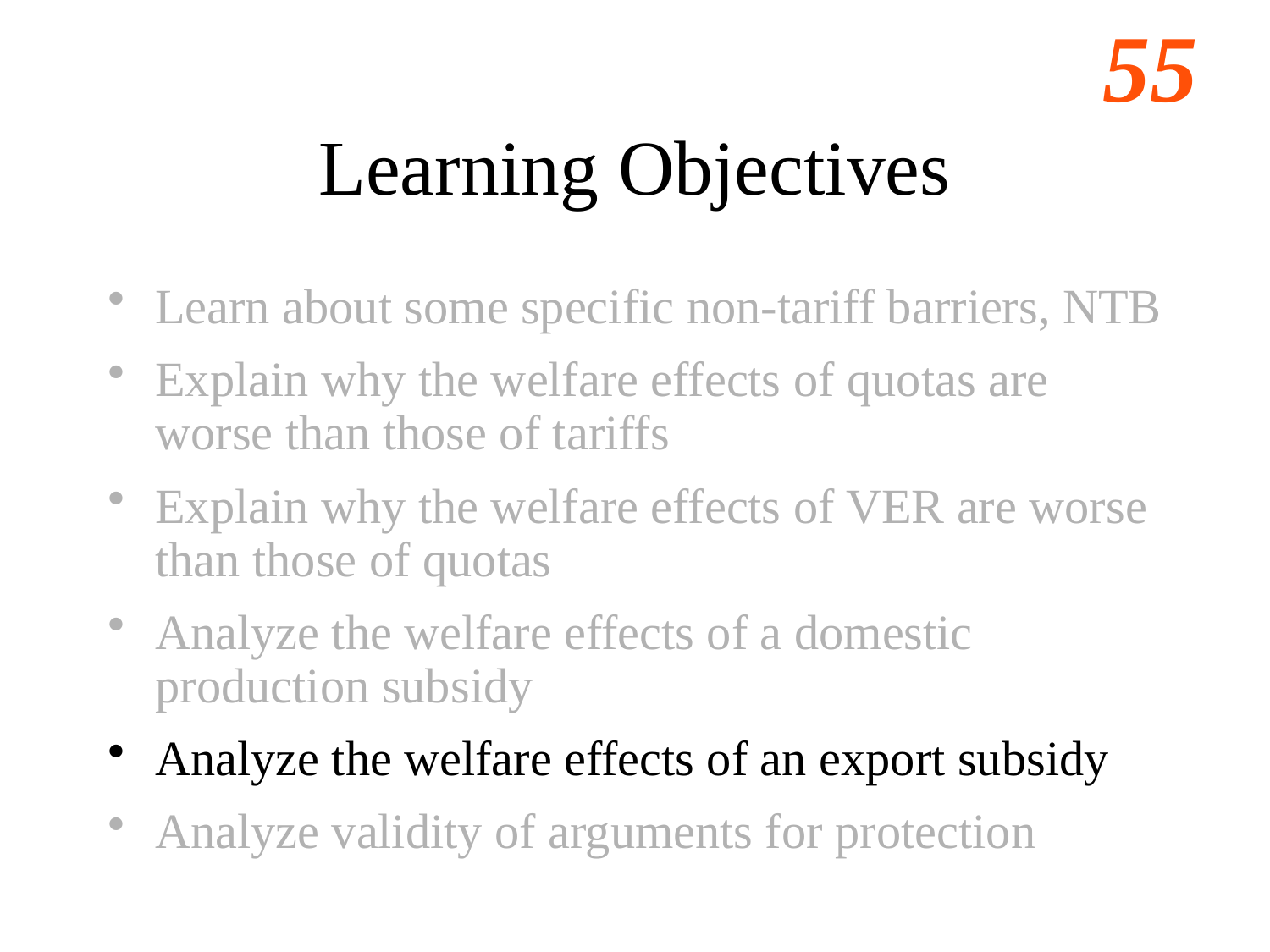

# Learning Objectives
Learn about some specific non-tariff barriers, NTB
Explain why the welfare effects of quotas are worse than those of tariffs
Explain why the welfare effects of VER are worse than those of quotas
Analyze the welfare effects of a domestic production subsidy
Analyze the welfare effects of an export subsidy
Analyze validity of arguments for protection